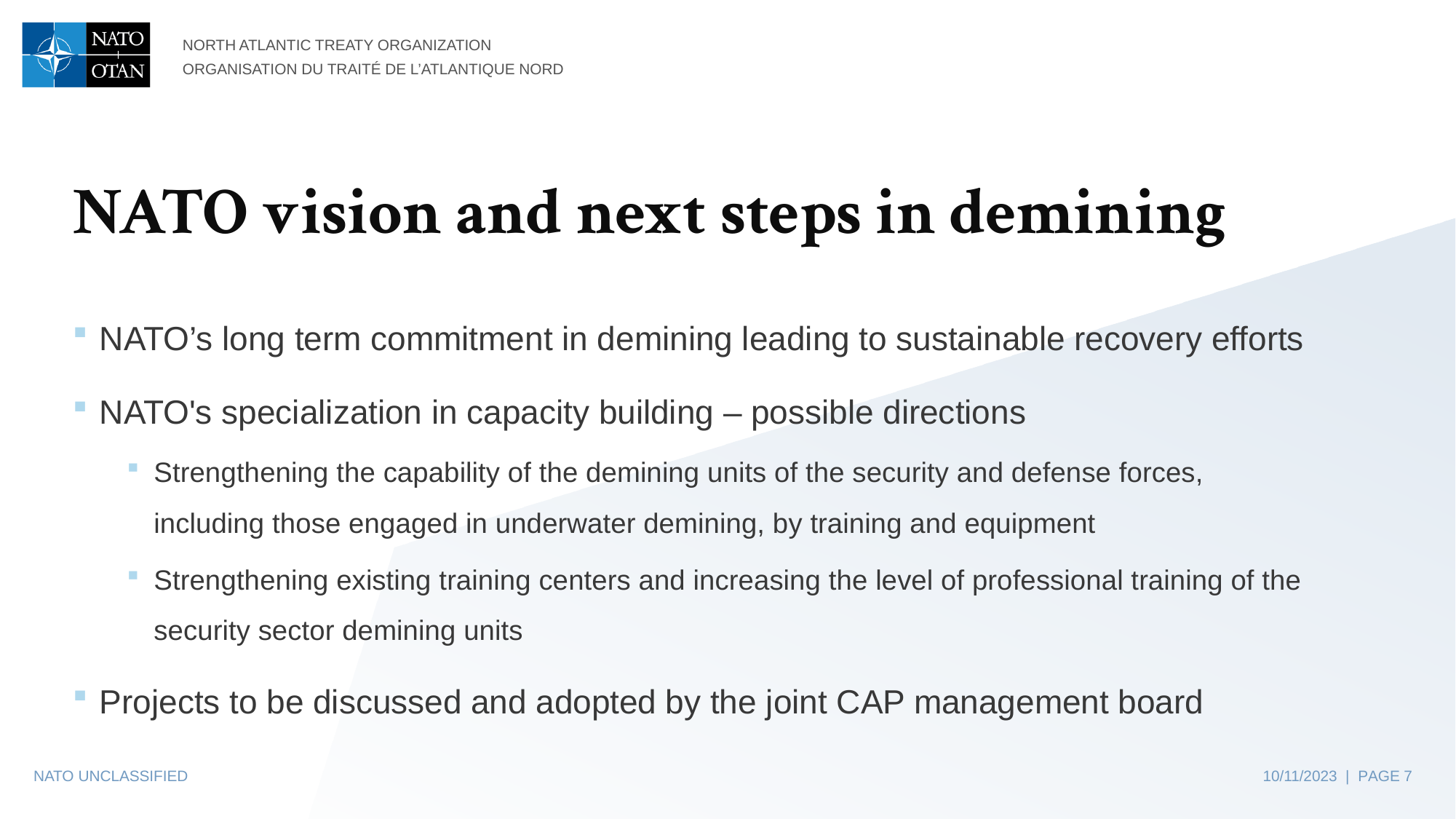

# NATO vision and next steps in demining
NATO’s long term commitment in demining leading to sustainable recovery efforts
NATO's specialization in capacity building – possible directions
Strengthening the capability of the demining units of the security and defense forces, including those engaged in underwater demining, by training and equipment
Strengthening existing training centers and increasing the level of professional training of the security sector demining units
Projects to be discussed and adopted by the joint CAP management board

NATO UNCLASSIFIED
10/11/2023  |  PAGE 7